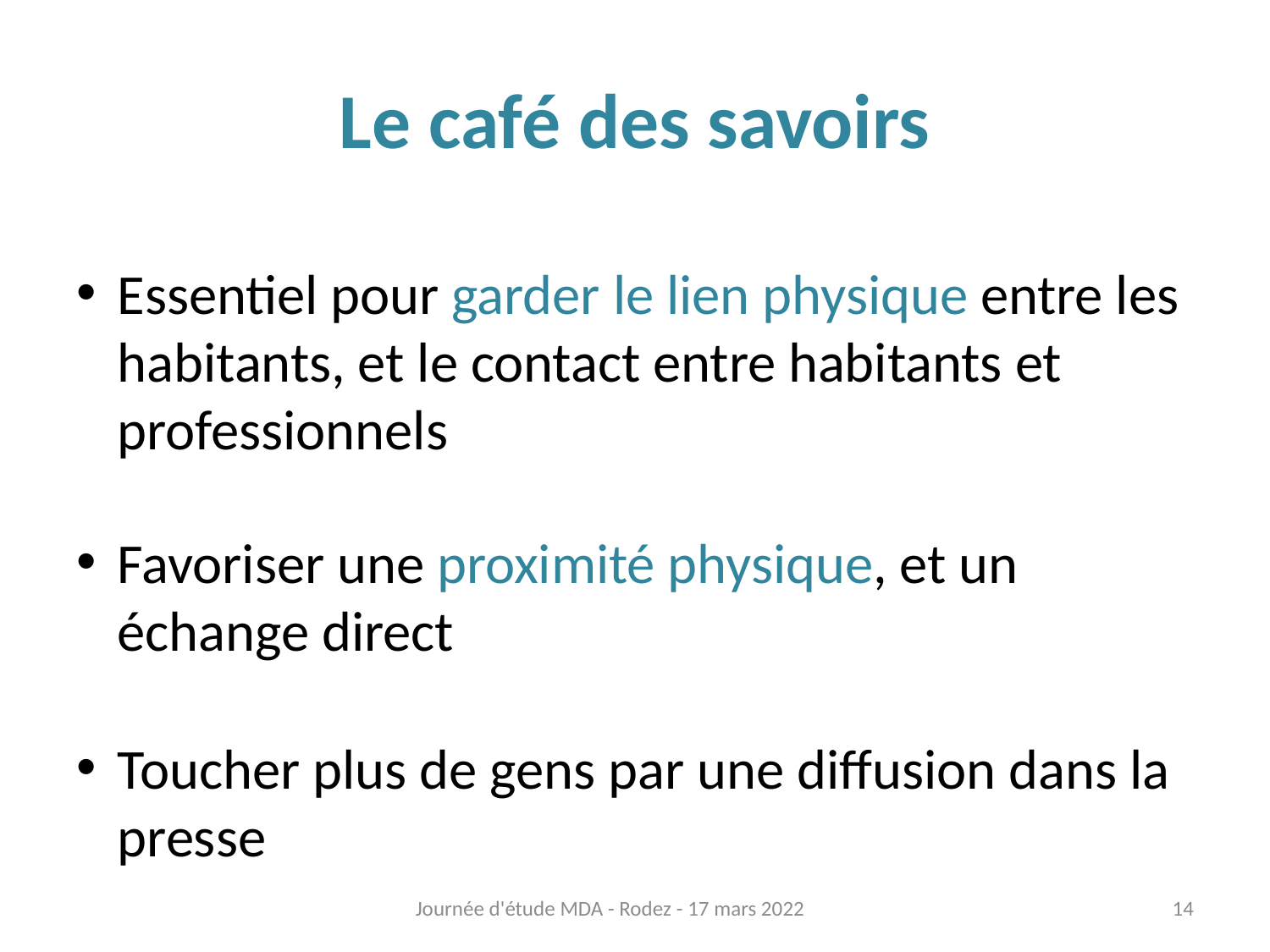

# Le café des savoirs

Essentiel pour garder le lien physique entre les habitants, et le contact entre habitants et professionnels

Favoriser une proximité physique, et un échange direct

Toucher plus de gens par une diffusion dans la presse

Journée d'étude MDA - Rodez - 17 mars 2022
14